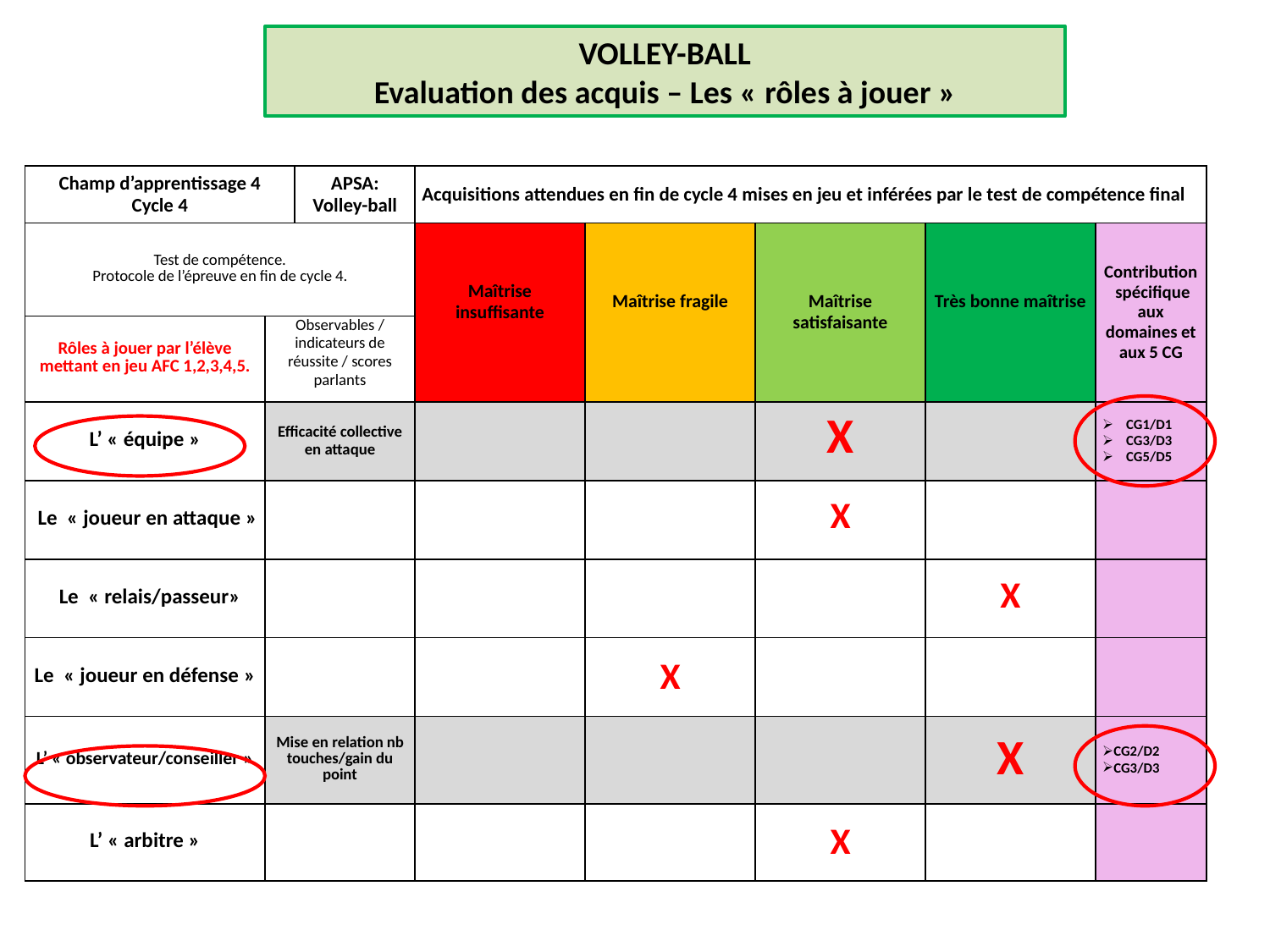

VOLLEY-BALL
Evaluation des acquis – Les « rôles à jouer »
| Champ d’apprentissage 4 Cycle 4 |  | APSA: Volley-ball | Acquisitions attendues en fin de cycle 4 mises en jeu et inférées par le test de compétence final |  |  |  |  |
| --- | --- | --- | --- | --- | --- | --- | --- |
| Test de compétence. Protocole de l’épreuve en fin de cycle 4. |  |  | Maîtrise insuffisante | Maîtrise fragile | Maîtrise satisfaisante | Très bonne maîtrise | Contribution spécifique aux domaines et aux 5 CG |
| Rôles à jouer par l’élève mettant en jeu AFC 1,2,3,4,5. | Observables / indicateurs de réussite / scores parlants |  |  |  |  |  |  |
| L’ « équipe » | Efficacité collective en attaque |  |  |  | X |  | CG1/D1 CG3/D3 CG5/D5 |
| Le  « joueur en attaque » |  |  |  |  | X |  |  |
| Le  « relais/passeur» |  |  |  |  |  | X |  |
| Le  « joueur en défense » |  |  |  | X |  |  |  |
| L’ « observateur/conseiller » | Mise en relation nb touches/gain du point |  |  |  |  | X | CG2/D2 CG3/D3 |
| L’ « arbitre » |  |  |  |  | X |  |  |